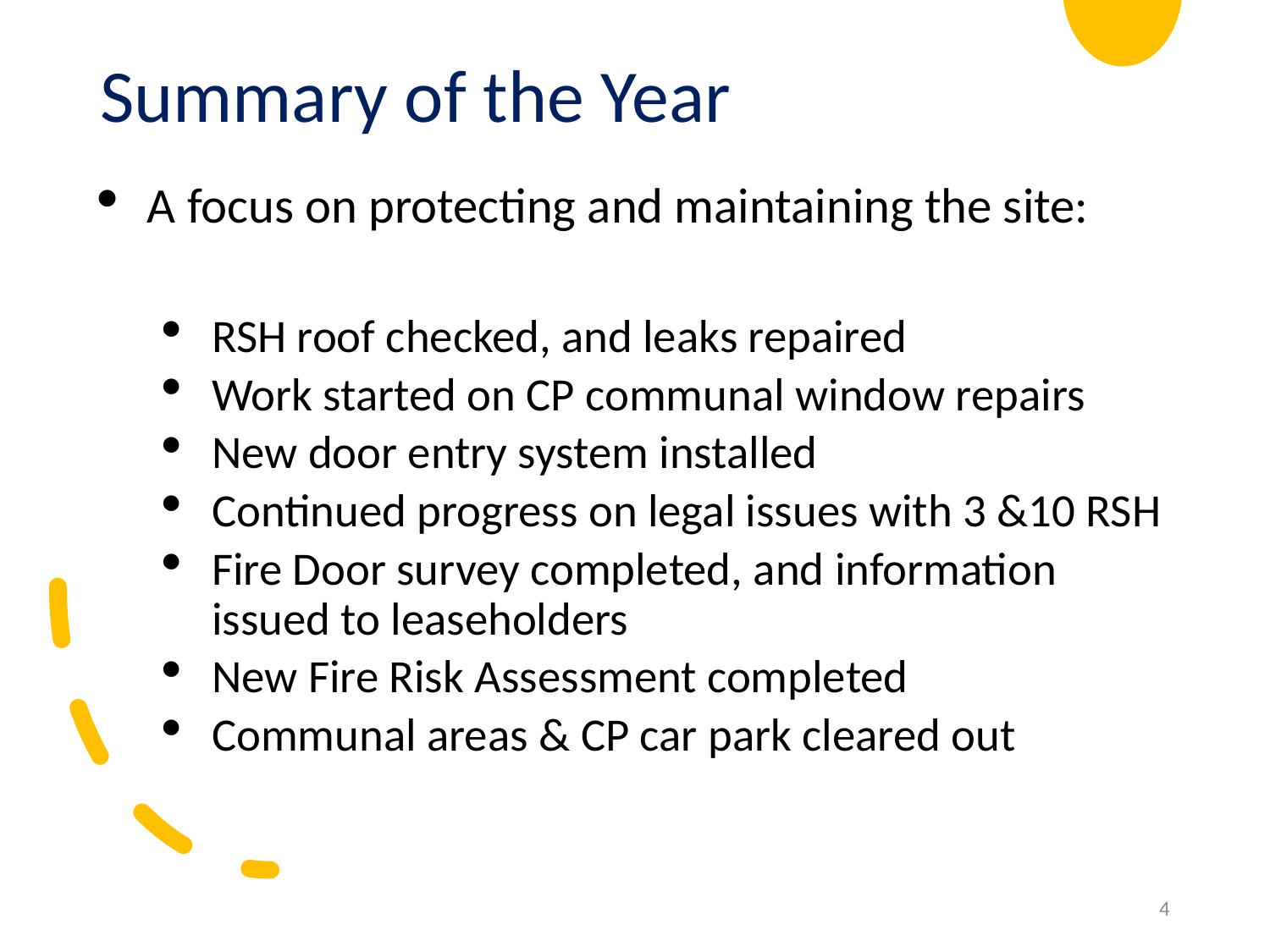

# Summary of the Year
A focus on protecting and maintaining the site:

RSH roof checked, and leaks repaired
Work started on CP communal window repairs
New door entry system installed
Continued progress on legal issues with 3 &10 RSH
Fire Door survey completed, and information issued to leaseholders
New Fire Risk Assessment completed
Communal areas & CP car park cleared out

4